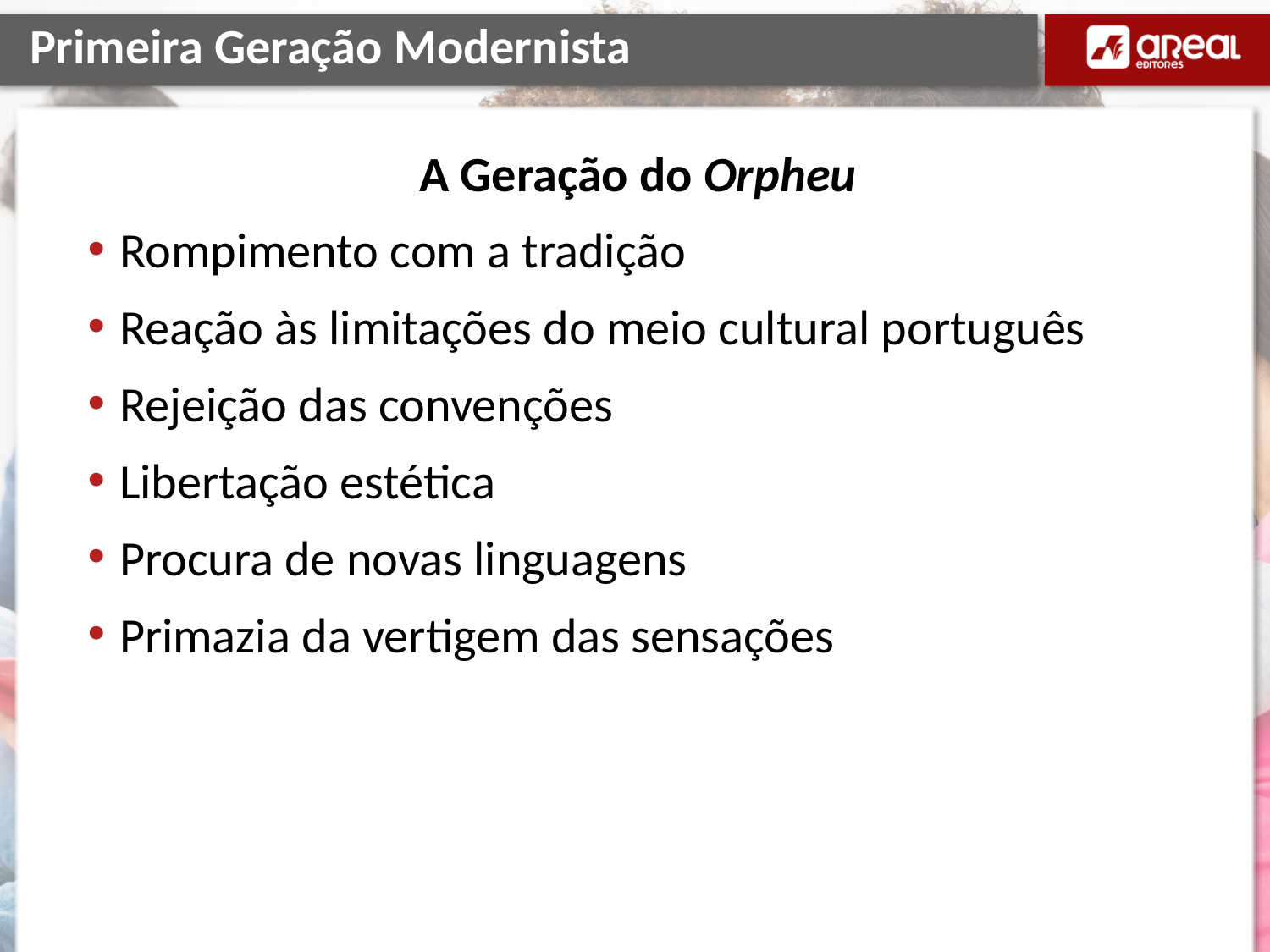

# Primeira Geração Modernista
A Geração do Orpheu
Rompimento com a tradição
Reação às limitações do meio cultural português
Rejeição das convenções
Libertação estética
Procura de novas linguagens
Primazia da vertigem das sensações